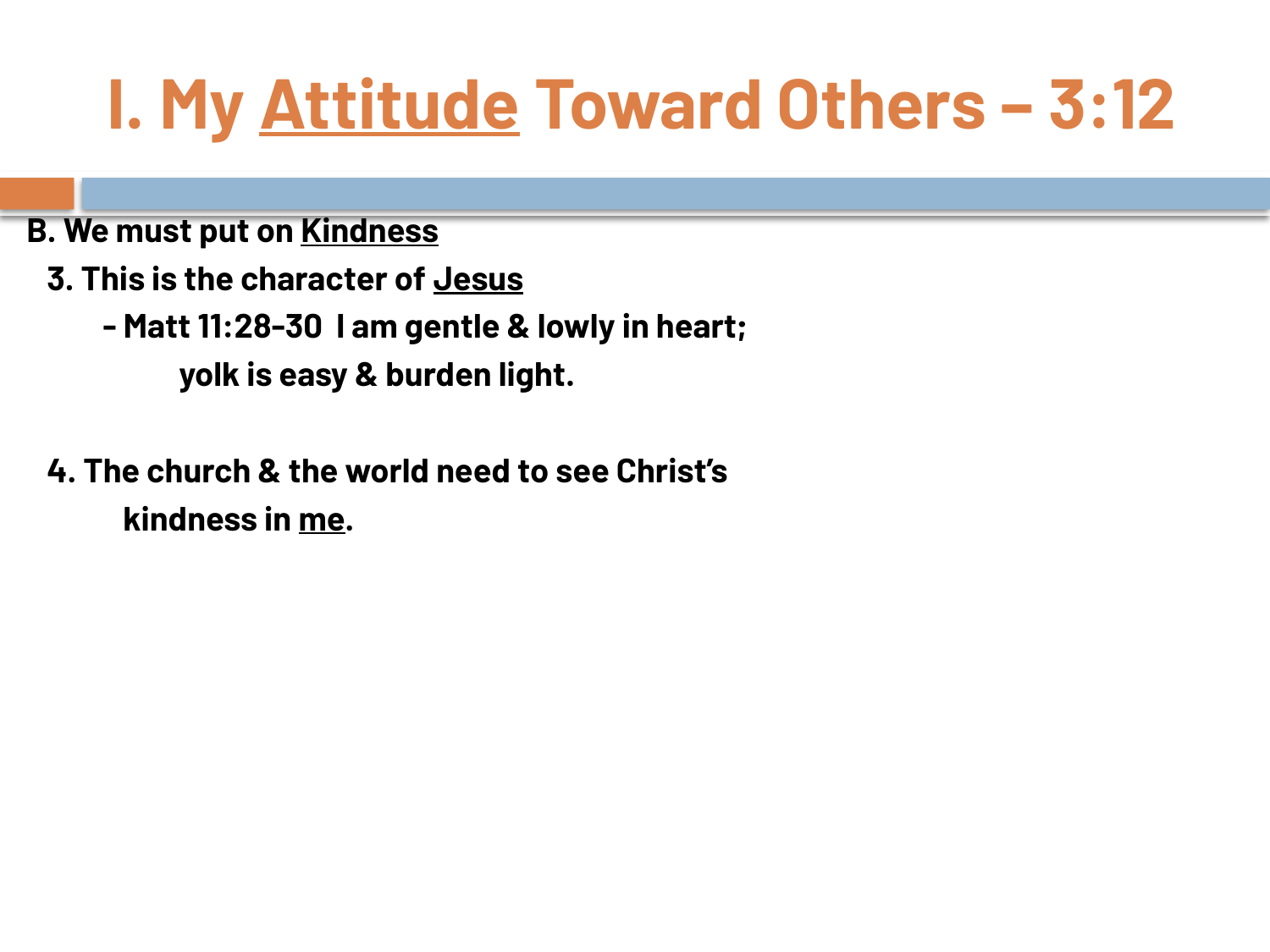

# I. My Attitude Toward Others – 3:12
B. We must put on Kindness
   3. This is the character of Jesus
	- Matt 11:28-30  I am gentle & lowly in heart;
		yolk is easy & burden light.

   4. The church & the world need to see Christ’s
	   kindness in me.